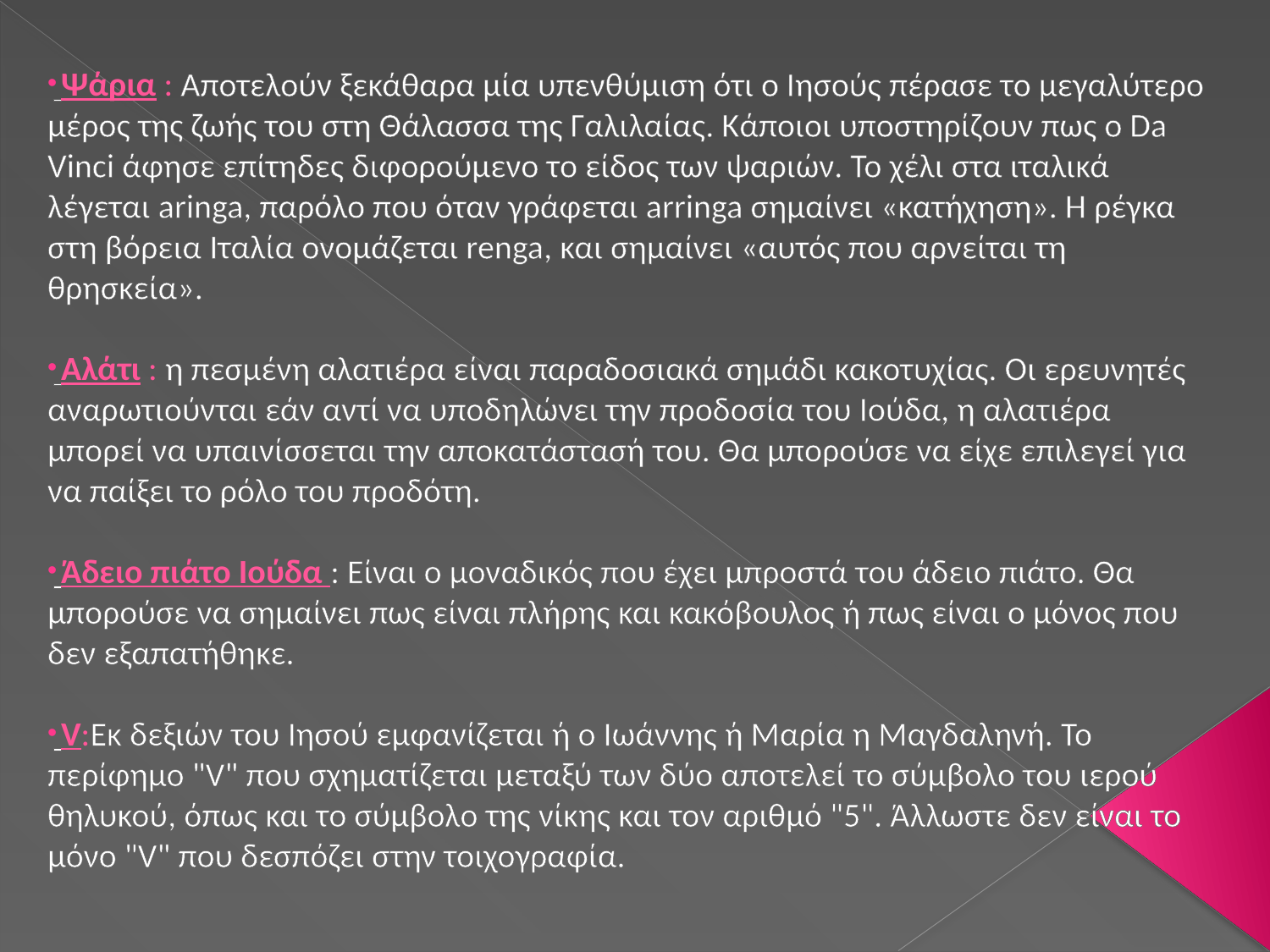

Ψάρια : Αποτελούν ξεκάθαρα μία υπενθύμιση ότι ο Ιησούς πέρασε το μεγαλύτερο μέρος της ζωής του στη Θάλασσα της Γαλιλαίας. Κάποιοι υποστηρίζουν πως ο Da Vinci άφησε επίτηδες διφορούμενο το είδος των ψαριών. Το χέλι στα ιταλικά λέγεται aringa, παρόλο που όταν γράφεται arringa σημαίνει «κατήχηση». Η ρέγκα στη βόρεια Ιταλία ονομάζεται renga, και σημαίνει «αυτός που αρνείται τη θρησκεία».

 Αλάτι : η πεσμένη αλατιέρα είναι παραδοσιακά σημάδι κακοτυχίας. Οι ερευνητές αναρωτιούνται εάν αντί να υποδηλώνει την προδοσία του Ιούδα, η αλατιέρα μπορεί να υπαινίσσεται την αποκατάστασή του. Θα μπορούσε να είχε επιλεγεί για να παίξει το ρόλο του προδότη.

 Άδειο πιάτο Ιούδα : Είναι ο μοναδικός που έχει μπροστά του άδειο πιάτο. Θα μπορούσε να σημαίνει πως είναι πλήρης και κακόβουλος ή πως είναι ο μόνος που δεν εξαπατήθηκε.

 V:Εκ δεξιών του Ιησού εμφανίζεται ή ο Ιωάννης ή Μαρία η Μαγδαληνή. Το περίφημο "V" που σχηματίζεται μεταξύ των δύο αποτελεί το σύμβολο του ιερού θηλυκού, όπως και το σύμβολο της νίκης και τον αριθμό "5". Άλλωστε δεν είναι το μόνο "V" που δεσπόζει στην τοιχογραφία.